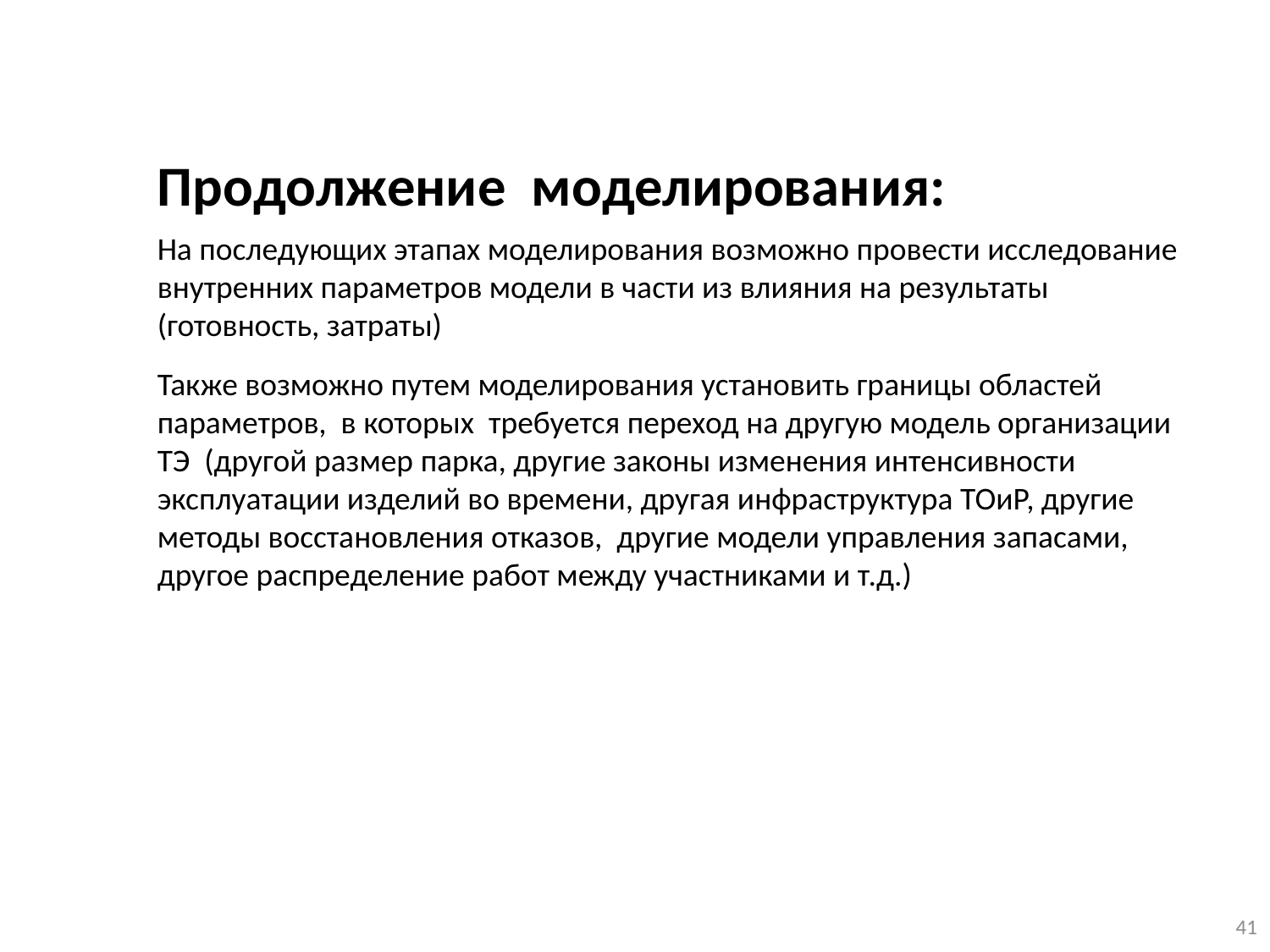

Продолжение  моделирования:
На последующих этапах моделирования возможно провести исследование внутренних параметров модели в части из влияния на результаты (готовность, затраты)
Также возможно путем моделирования установить границы областей параметров,  в которых  требуется переход на другую модель организации ТЭ  (другой размер парка, другие законы изменения интенсивности  эксплуатации изделий во времени, другая инфраструктура ТОиР, другие методы восстановления отказов,  другие модели управления запасами,  другое распределение работ между участниками и т.д.)
41